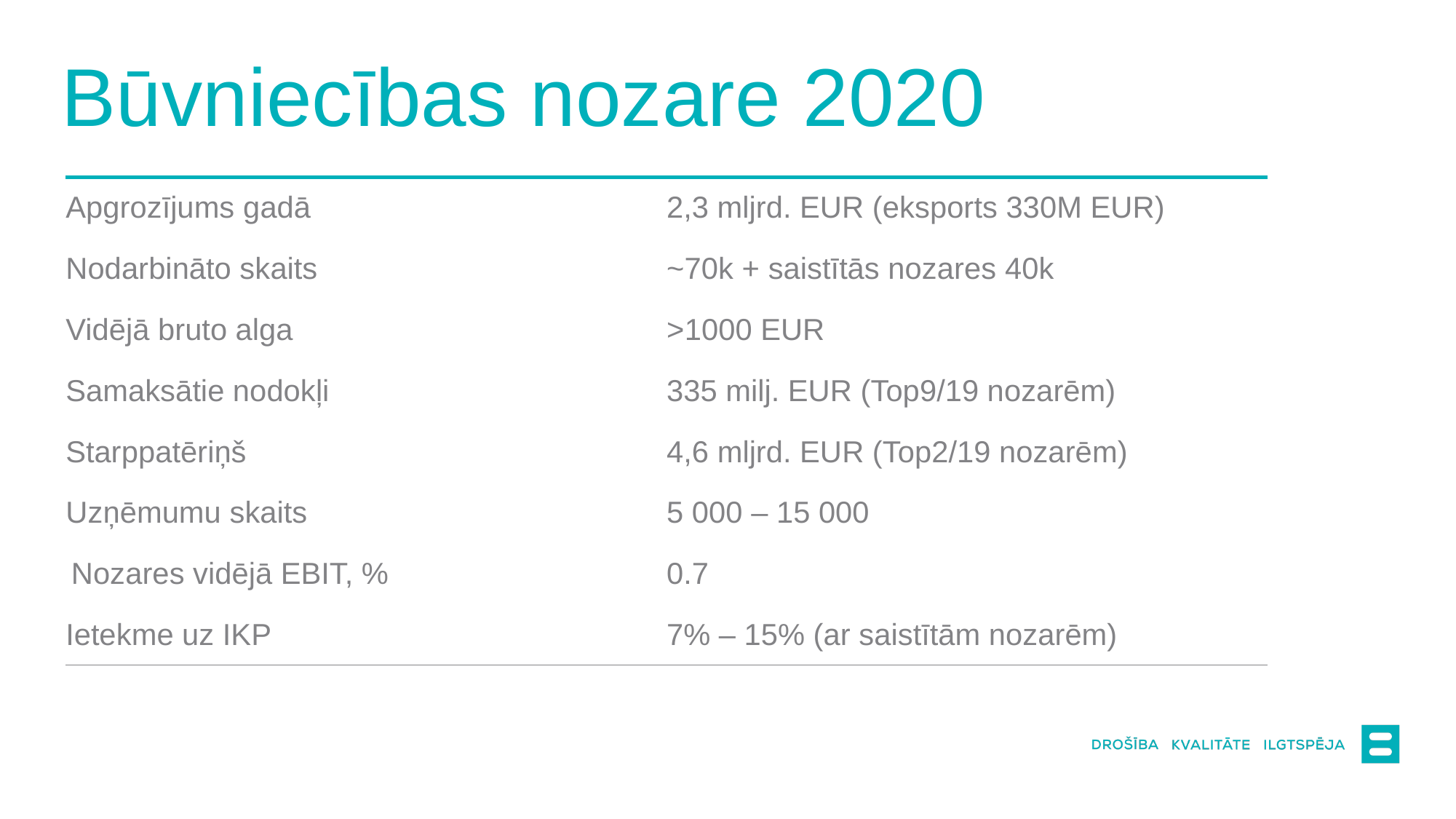

# Būvniecības nozare 2020
| Apgrozījums gadā | 2,3 mljrd. EUR (eksports 330M EUR) |
| --- | --- |
| Nodarbināto skaits | ~70k + saistītās nozares 40k |
| Vidējā bruto alga | >1000 EUR |
| Samaksātie nodokļi | 335 milj. EUR (Top9/19 nozarēm) |
| Starppatēriņš | 4,6 mljrd. EUR (Top2/19 nozarēm) |
| Uzņēmumu skaits | 5 000 – 15 000 |
| Nozares vidējā EBIT, % | 0.7 |
| Ietekme uz IKP | 7% – 15% (ar saistītām nozarēm) |